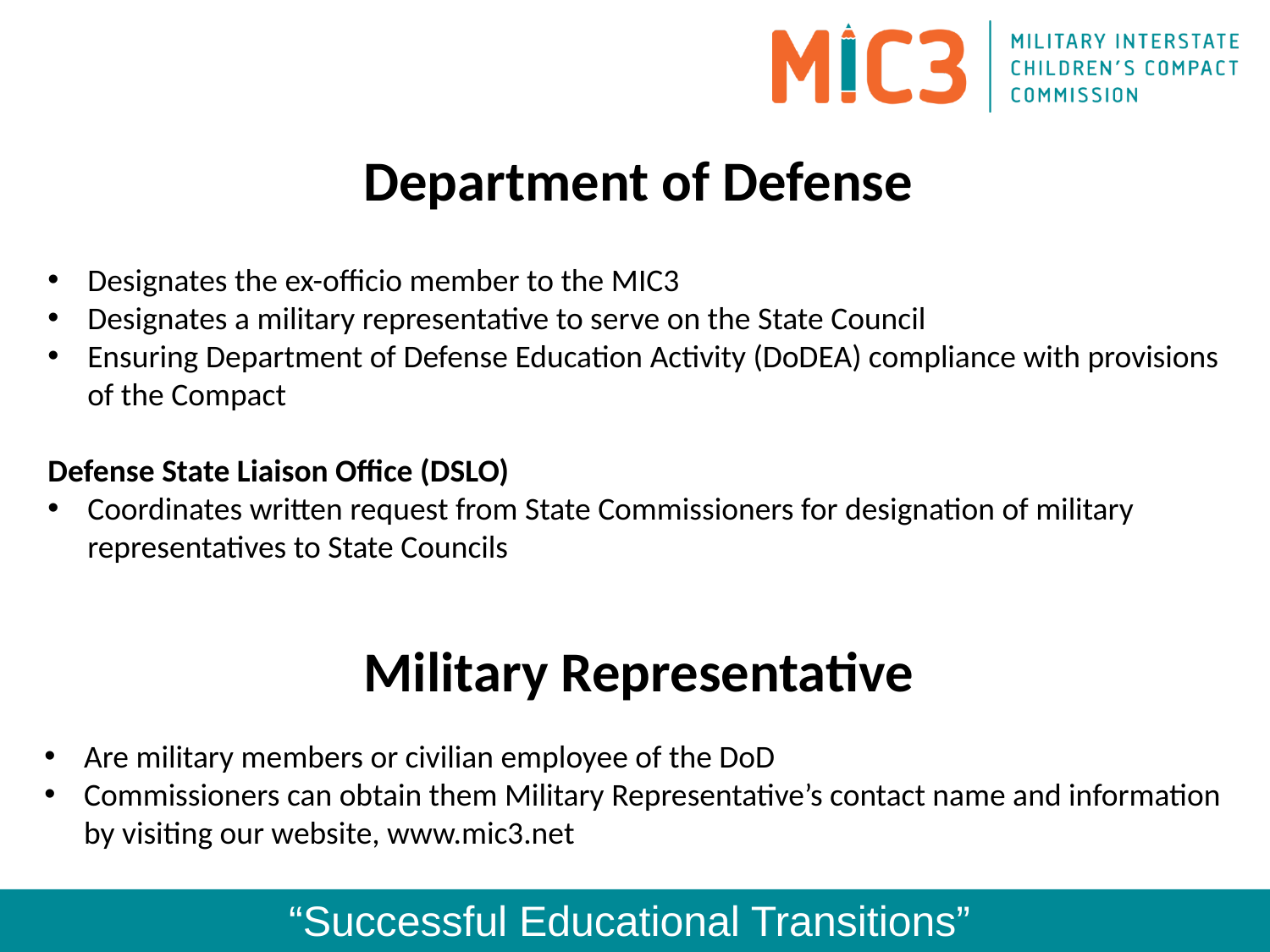

Department of Defense
Designates the ex-officio member to the MIC3
Designates a military representative to serve on the State Council
Ensuring Department of Defense Education Activity (DoDEA) compliance with provisions of the Compact

Defense State Liaison Office (DSLO)
Coordinates written request from State Commissioners for designation of military representatives to State Councils
Military Representative
Are military members or civilian employee of the DoD
Commissioners can obtain them Military Representative’s contact name and information by visiting our website, www.mic3.net